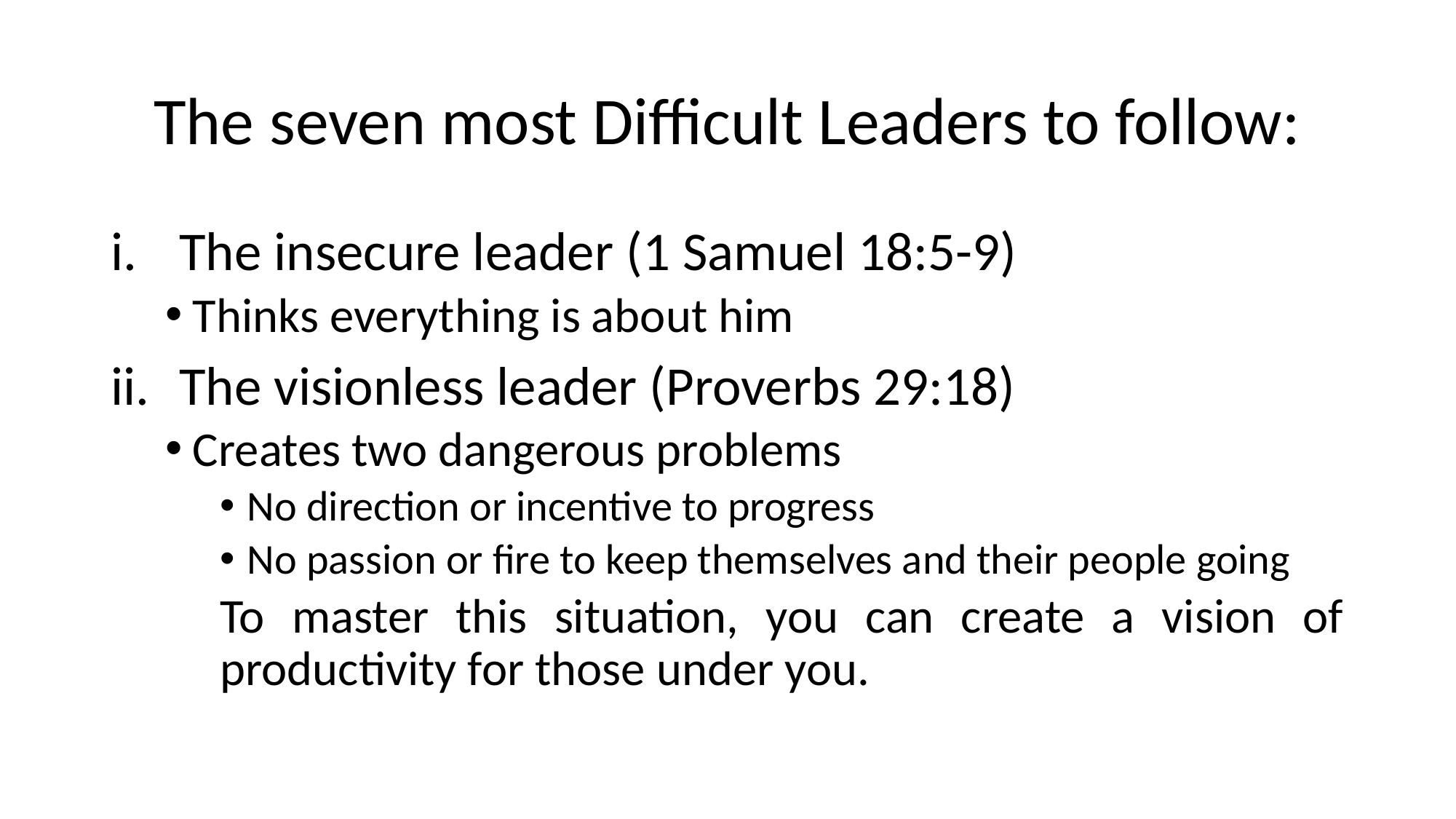

# The seven most Difficult Leaders to follow:
The insecure leader (1 Samuel 18:5-9)
Thinks everything is about him
The visionless leader (Proverbs 29:18)
Creates two dangerous problems
No direction or incentive to progress
No passion or fire to keep themselves and their people going
To master this situation, you can create a vision of productivity for those under you.